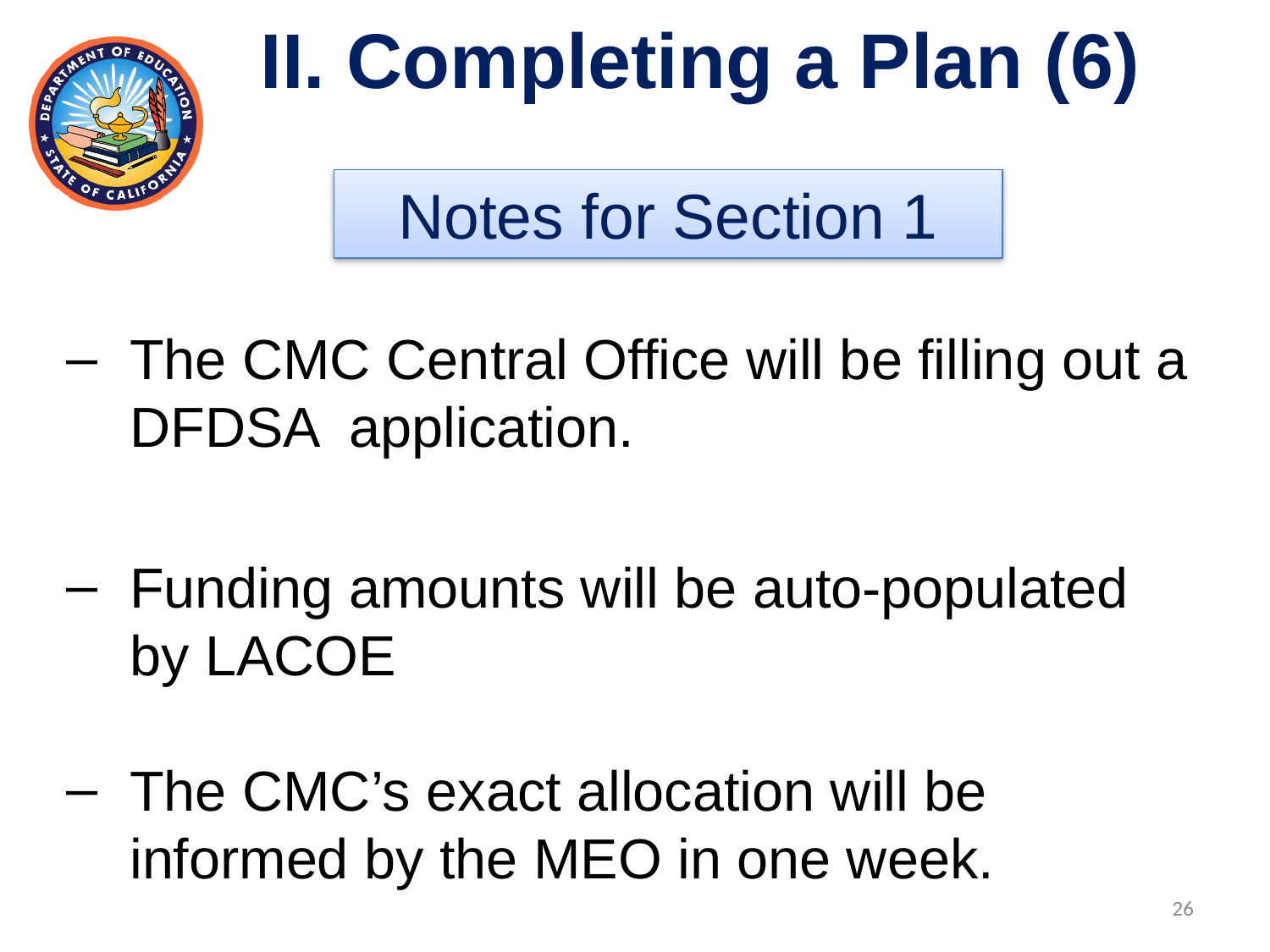

II. Completing a Plan (6)
Notes for Section 1
The CMC Central Office will be filling out a DFDSA  application.

Funding amounts will be auto-populated by LACOE

The CMC’s exact allocation will be informed by the MEO in one week.

26